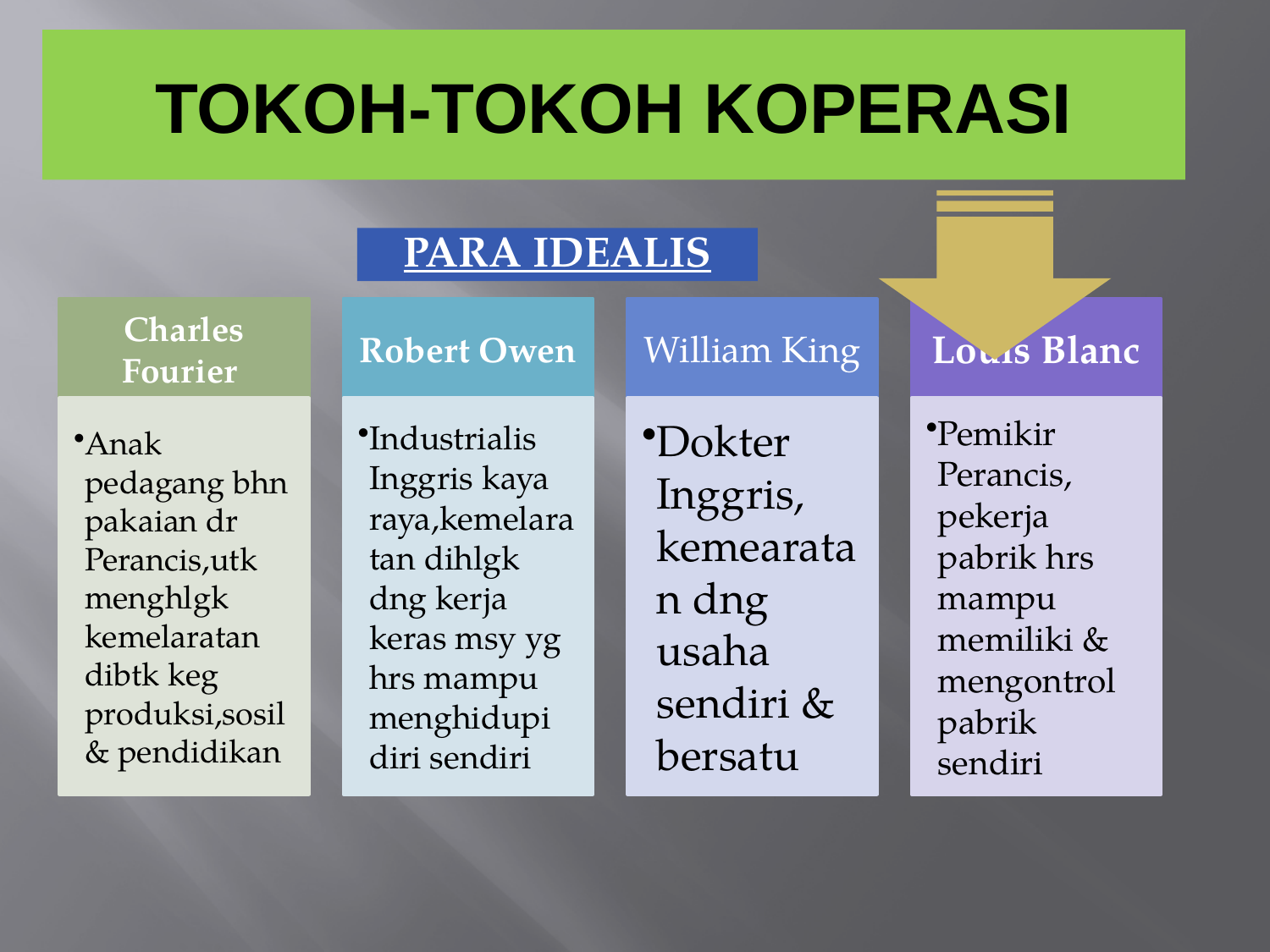

# TOKOH-TOKOH KOPERASI

PARA IDEALIS
Charles Fourier
Anak pedagang bhn pakaian dr Perancis,utk menghlgk kemelaratan dibtk keg produksi,sosil & pendidikan
Robert Owen
Industrialis Inggris kaya raya,kemelaratan dihlgk dng kerja keras msy yg hrs mampu menghidupi diri sendiri
Louis Blanc
William King
Dokter Inggris, kemearatan dng usaha sendiri & bersatu
Pemikir Perancis, pekerja pabrik hrs mampu memiliki & mengontrol pabrik sendiri